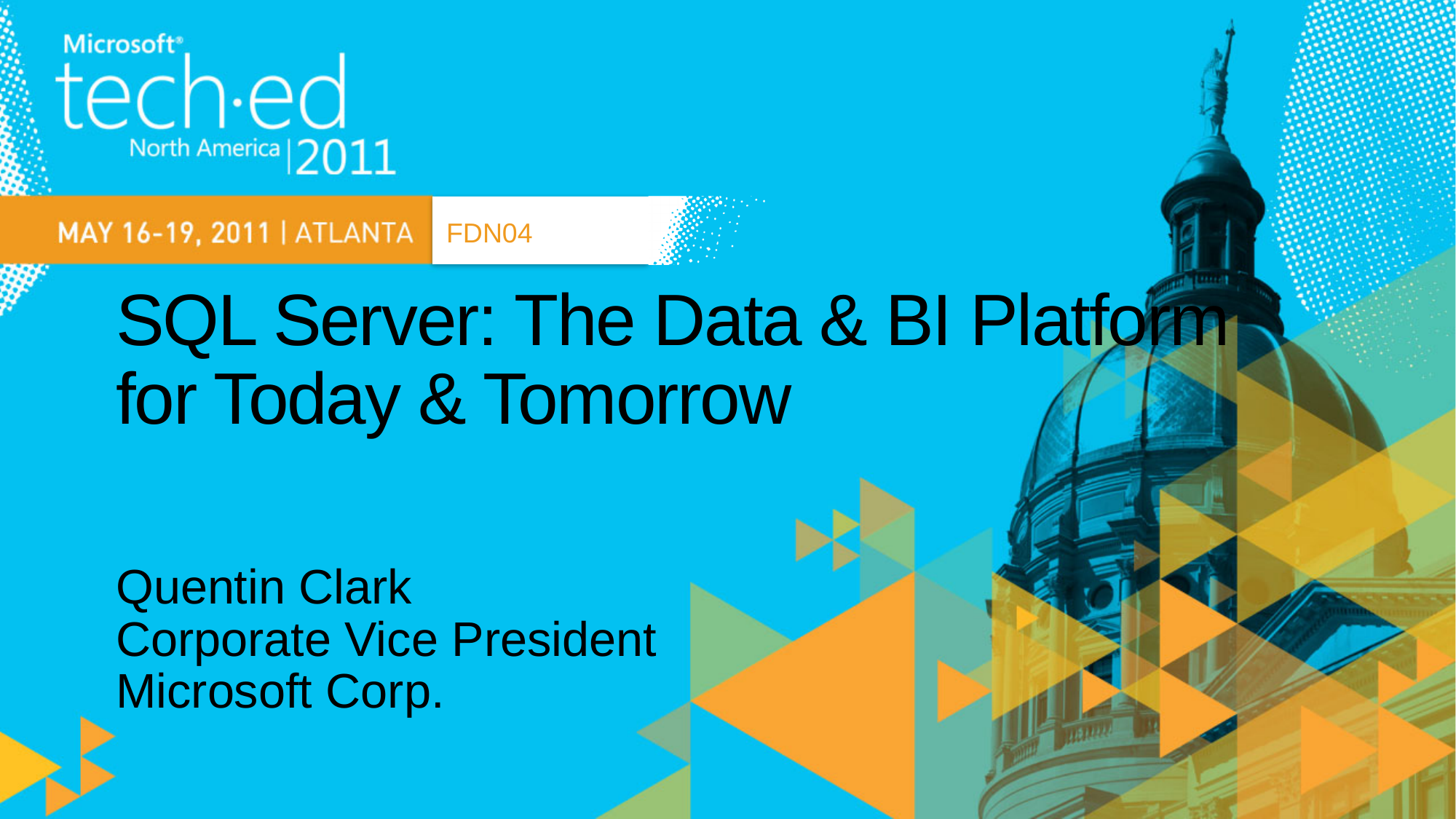

FDN04
# SQL Server: The Data & BI Platform for Today & Tomorrow
Quentin Clark
Corporate Vice President
Microsoft Corp.